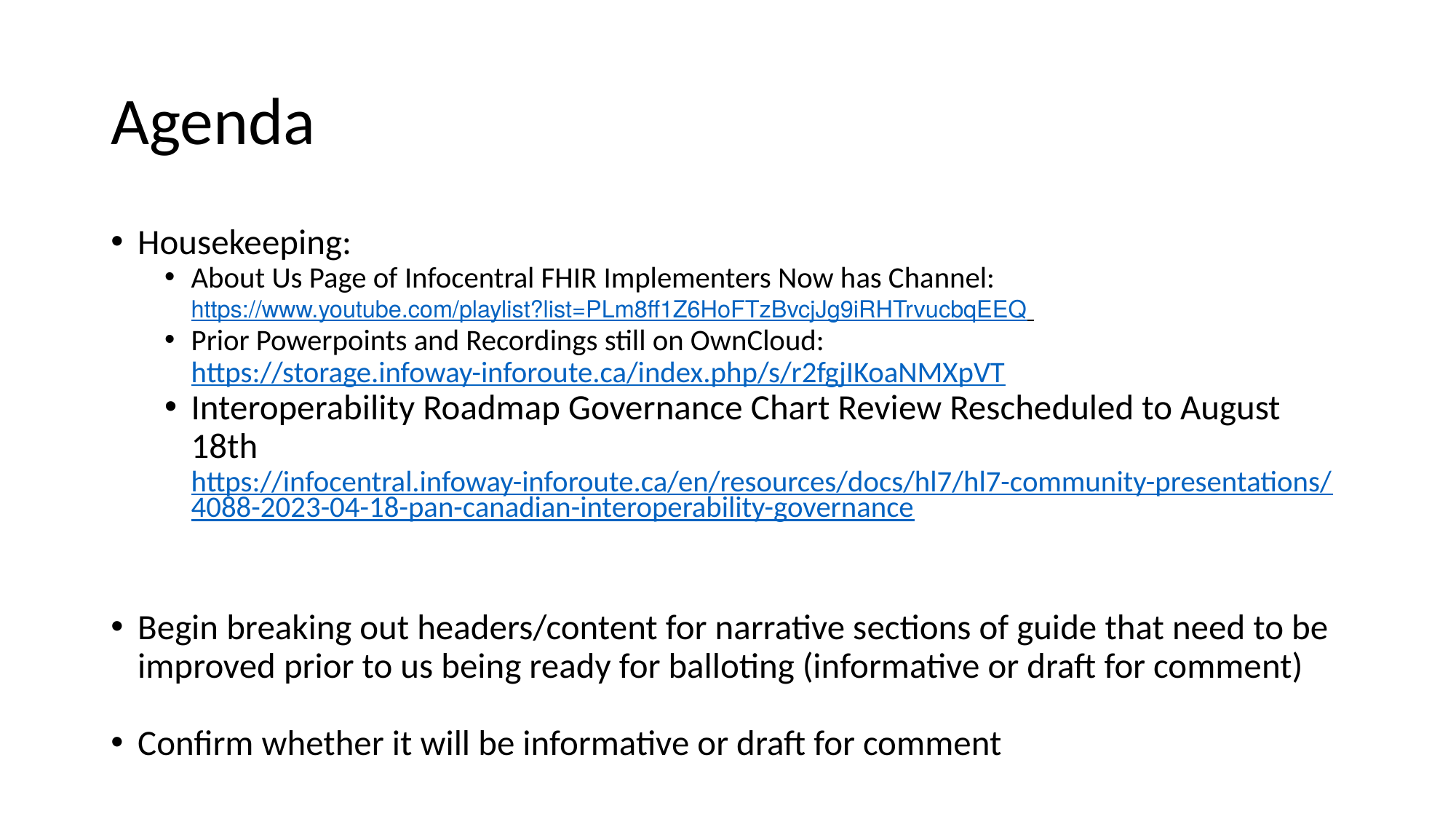

# Agenda
Housekeeping:
About Us Page of Infocentral FHIR Implementers Now has Channel: https://www.youtube.com/playlist?list=PLm8ff1Z6HoFTzBvcjJg9iRHTrvucbqEEQ
Prior Powerpoints and Recordings still on OwnCloud: https://storage.infoway-inforoute.ca/index.php/s/r2fgjIKoaNMXpVT
Interoperability Roadmap Governance Chart Review Rescheduled to August 18th https://infocentral.infoway-inforoute.ca/en/resources/docs/hl7/hl7-community-presentations/4088-2023-04-18-pan-canadian-interoperability-governance

Begin breaking out headers/content for narrative sections of guide that need to be improved prior to us being ready for balloting (informative or draft for comment)

Confirm whether it will be informative or draft for comment